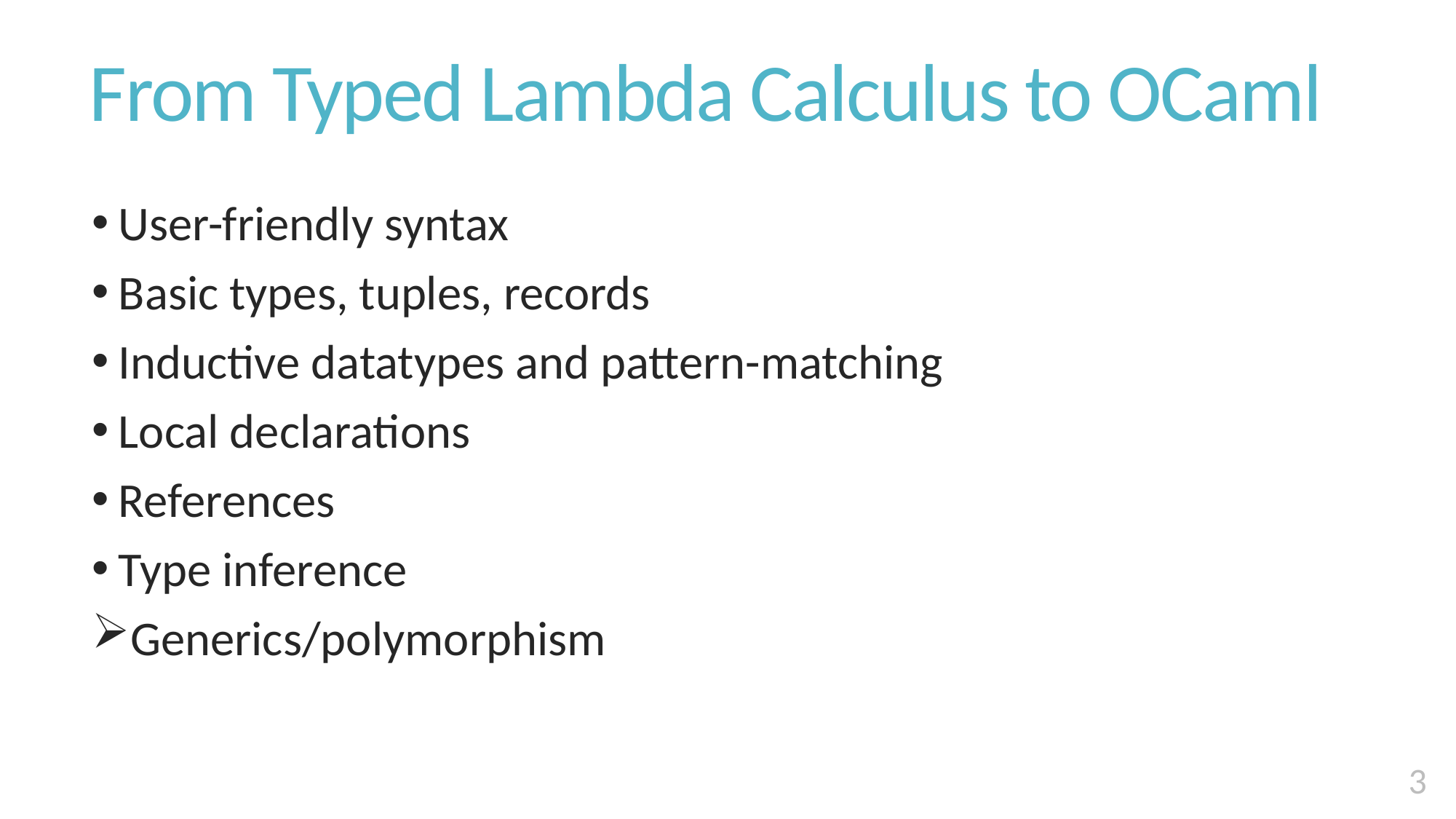

# From Typed Lambda Calculus to OCaml
User-friendly syntax
Basic types, tuples, records
Inductive datatypes and pattern-matching
Local declarations
References
Type inference
Generics/polymorphism
3